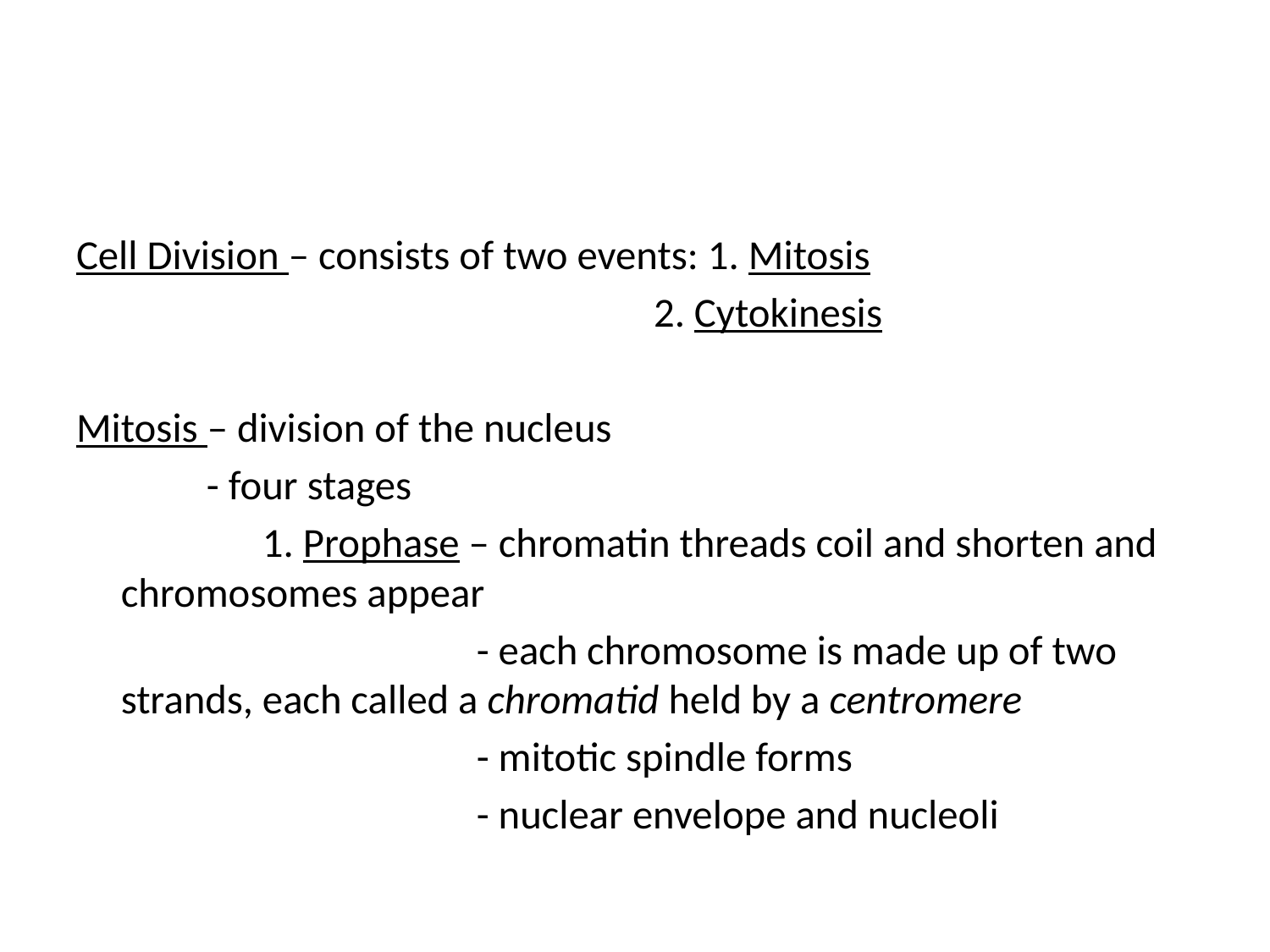

#
Cell Division – consists of two events: 1. Mitosis
                                                              2. Cytokinesis

Mitosis – division of the nucleus
              - four stages
                    1. Prophase – chromatin threads coil and shorten and chromosomes appear
                                           - each chromosome is made up of two strands, each called a chromatid held by a centromere
                                           - mitotic spindle forms
                                           - nuclear envelope and nucleoli